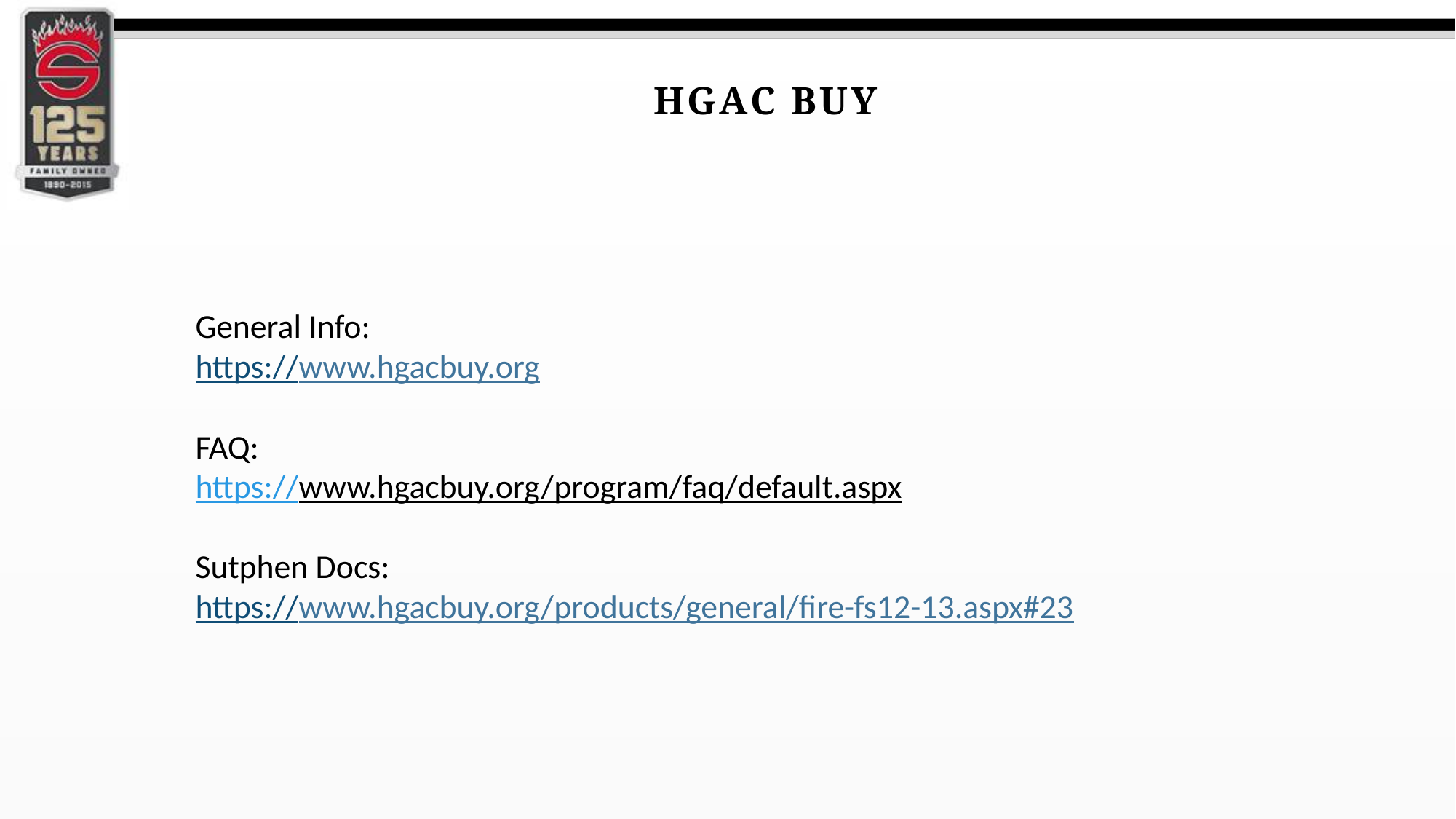

Hgac buy
General Info:
https://www.hgacbuy.org

FAQ:
https://www.hgacbuy.org/program/faq/default.aspx

Sutphen Docs:
https://www.hgacbuy.org/products/general/fire-fs12-13.aspx#23